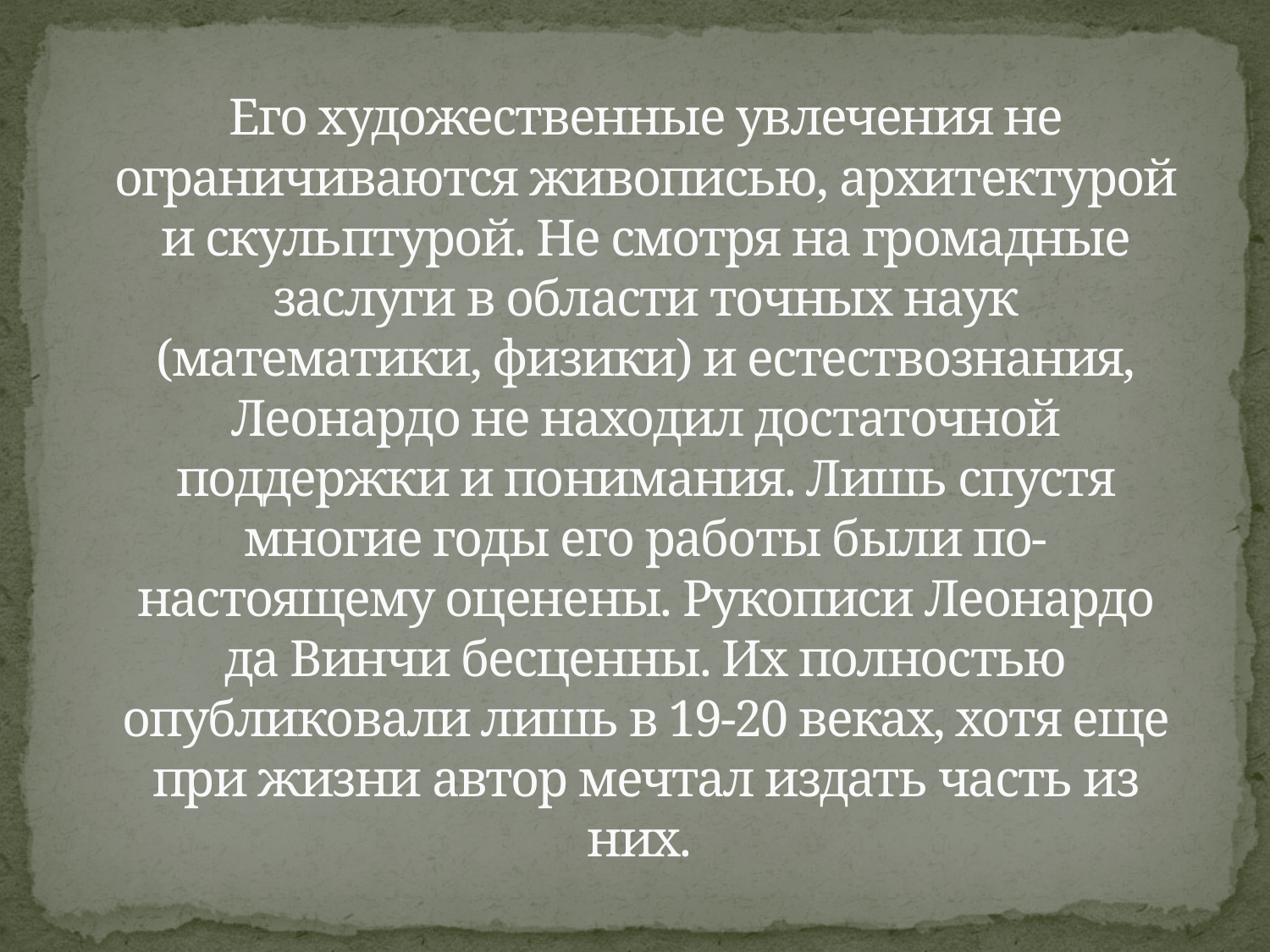

Его художественные увлечения не ограничиваются живописью, архитектурой и скульптурой. Не смотря на громадные заслуги в области точных наук (математики, физики) и естествознания, Леонардо не находил достаточной поддержки и понимания. Лишь спустя многие годы его работы были по-настоящему оценены. Рукописи Леонардо да Винчи бесценны. Их полностью опубликовали лишь в 19-20 веках, хотя еще при жизни автор мечтал издать часть из них.